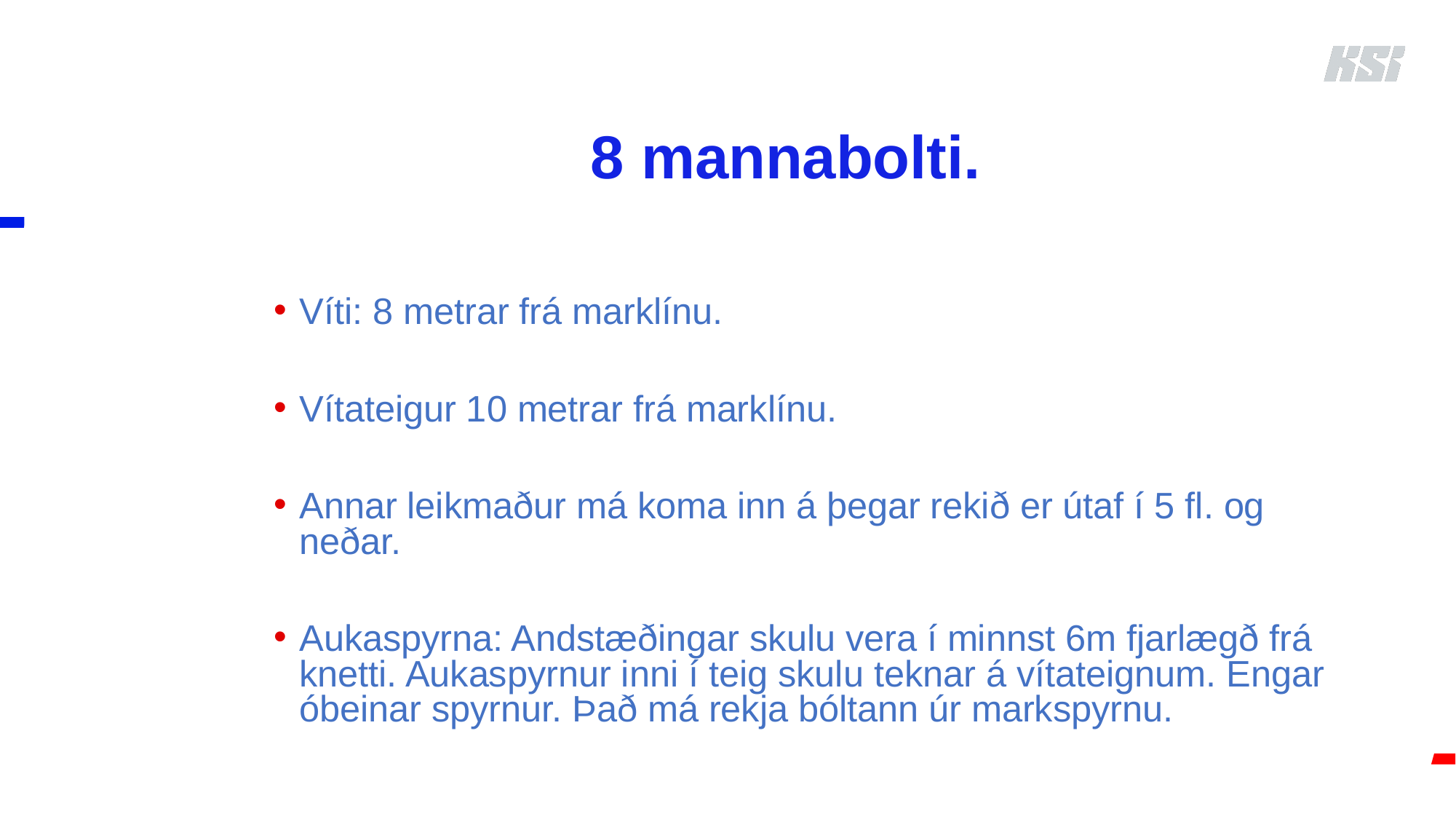

# 8 mannabolti.
Víti: 8 metrar frá marklínu.

Vítateigur 10 metrar frá marklínu.

Annar leikmaður má koma inn á þegar rekið er útaf í 5 fl. og neðar.

Aukaspyrna: Andstæðingar skulu vera í minnst 6m fjarlægð frá knetti. Aukaspyrnur inni í teig skulu teknar á vítateignum. Engar óbeinar spyrnur. Það má rekja bóltann úr markspyrnu.